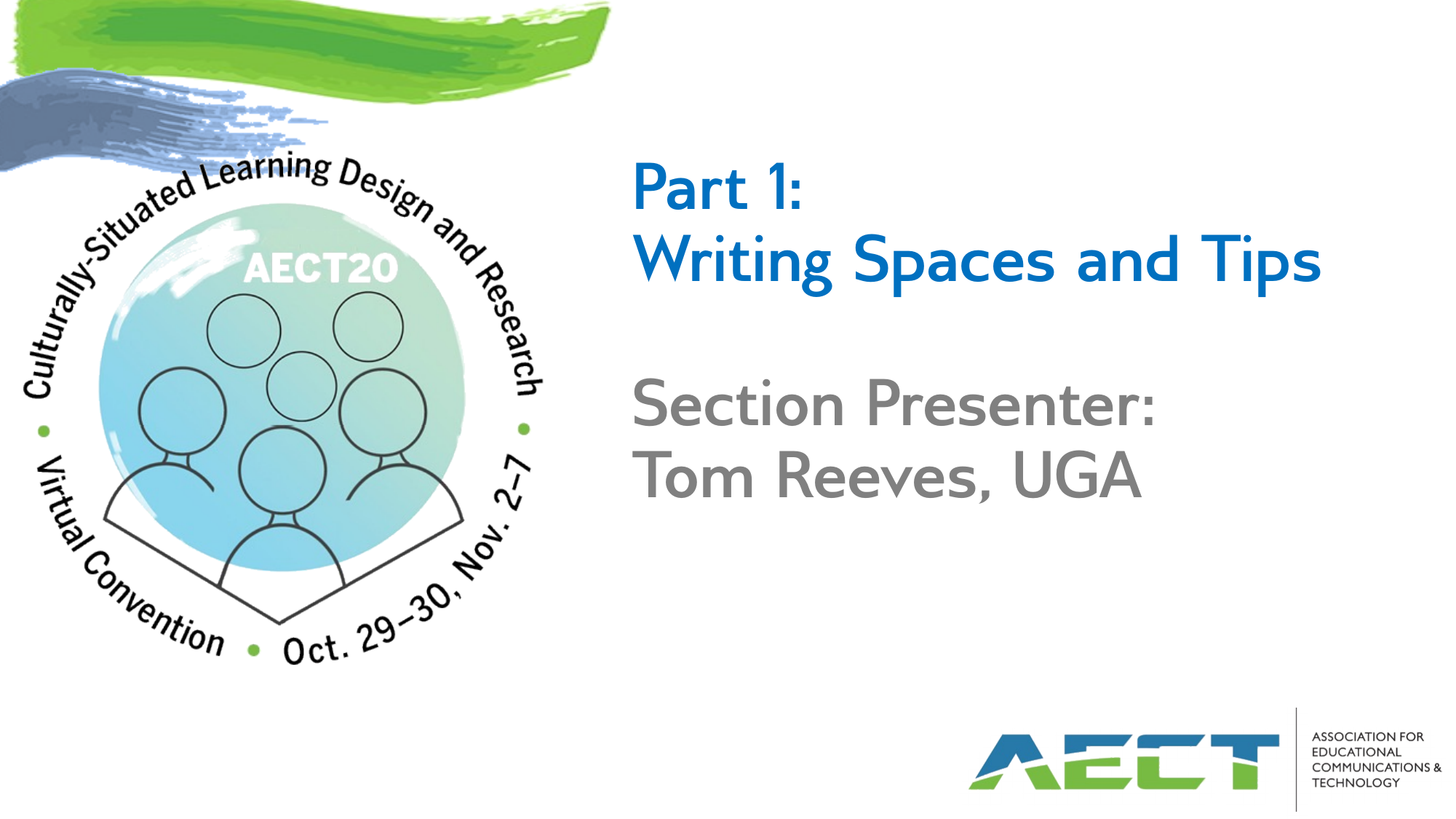

# Part 1: Writing Spaces and Tips Section Presenter: Tom Reeves, UGA